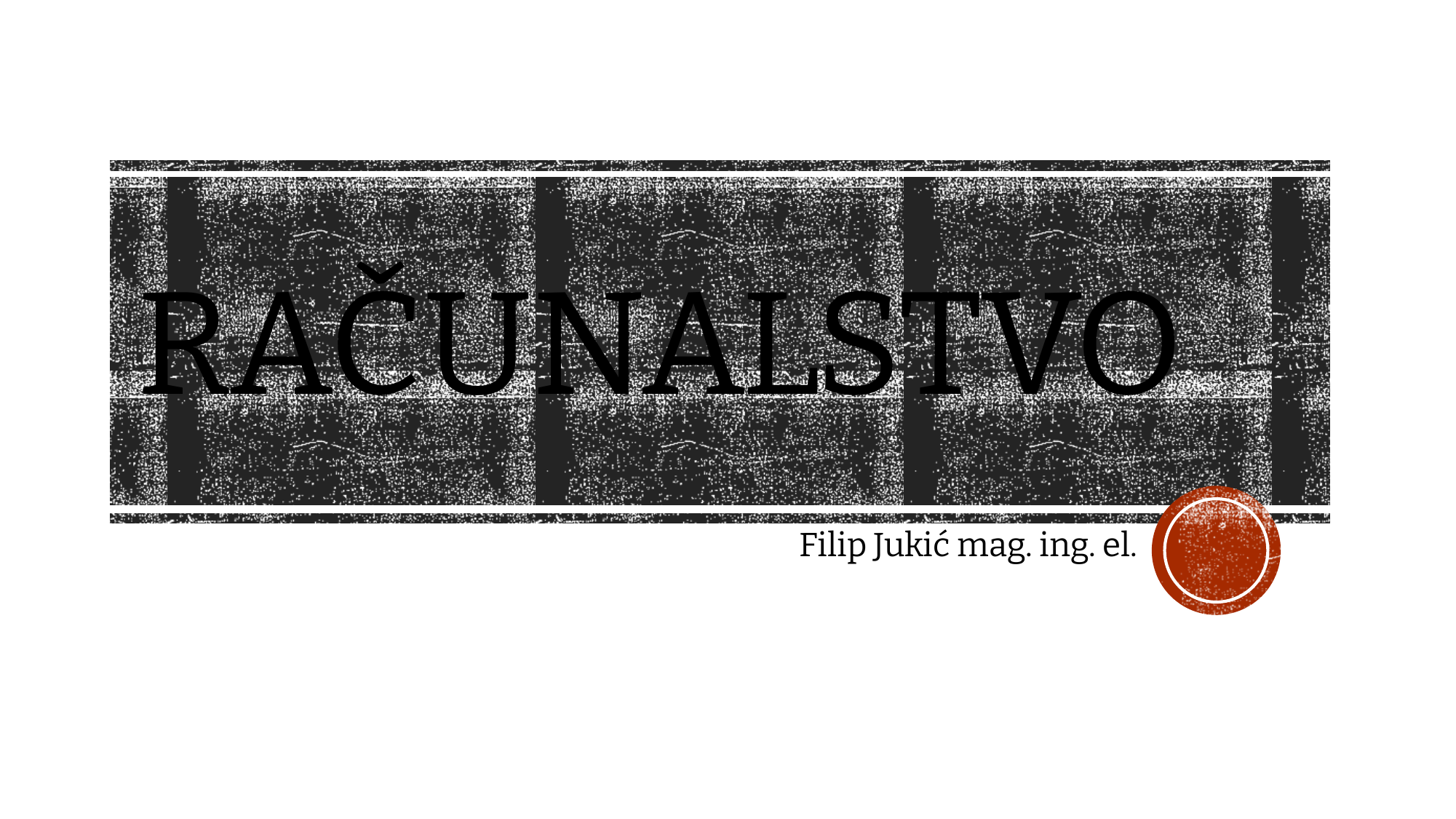

# Računalstvo
Filip Jukić mag. ing. el.